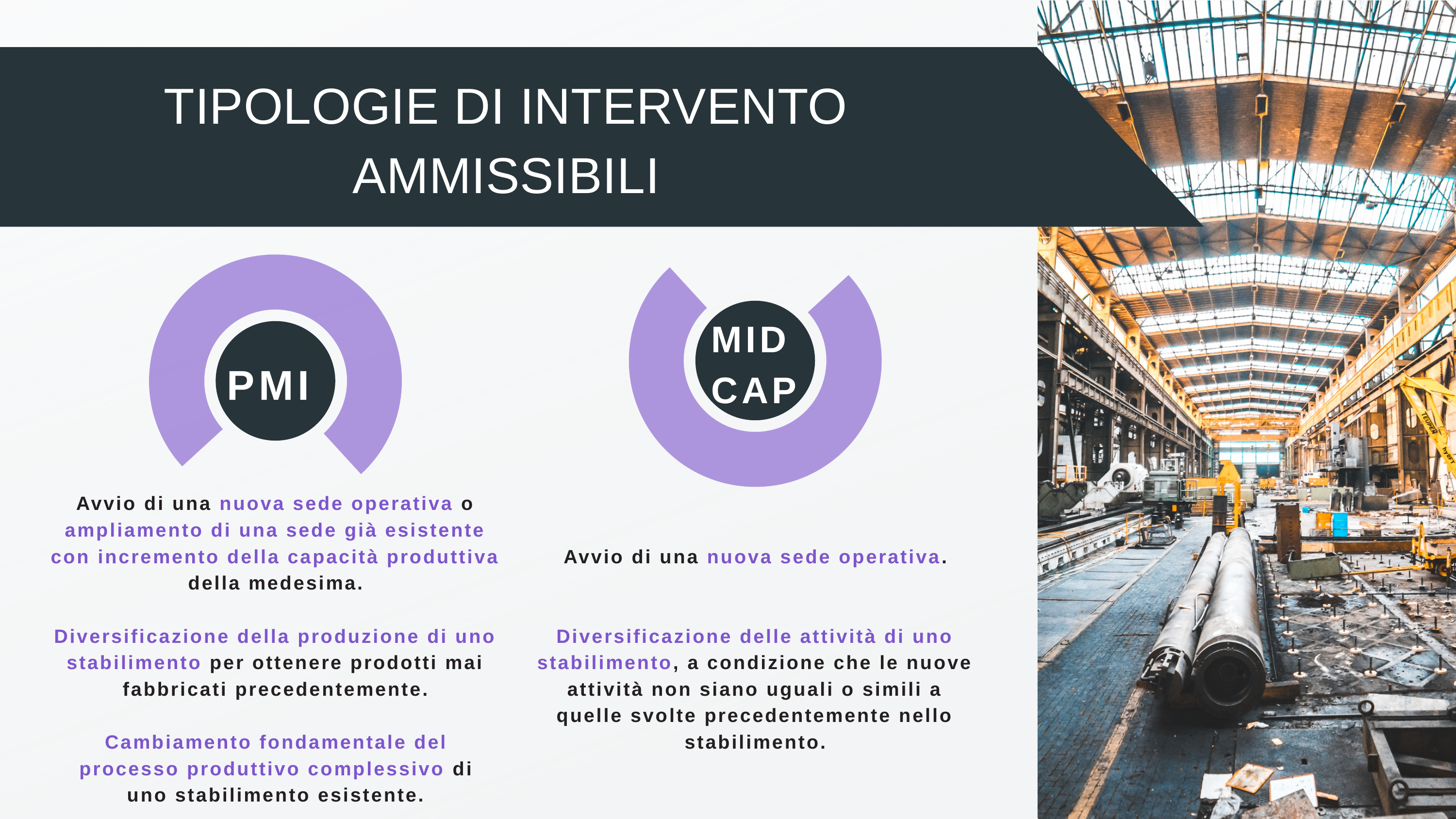

TIPOLOGIE DI INTERVENTO AMMISSIBILI

MID
CAP

PMI
Avvio di una nuova sede operativa o ampliamento di una sede già esistente con incremento della capacità produttiva della medesima.

Diversificazione della produzione di uno stabilimento per ottenere prodotti mai fabbricati precedentemente.

Cambiamento fondamentale del
processo produttivo complessivo di
uno stabilimento esistente.

Avvio di una nuova sede operativa.

Diversificazione delle attività di uno stabilimento, a condizione che le nuove attività non siano uguali o simili a quelle svolte precedentemente nello stabilimento.